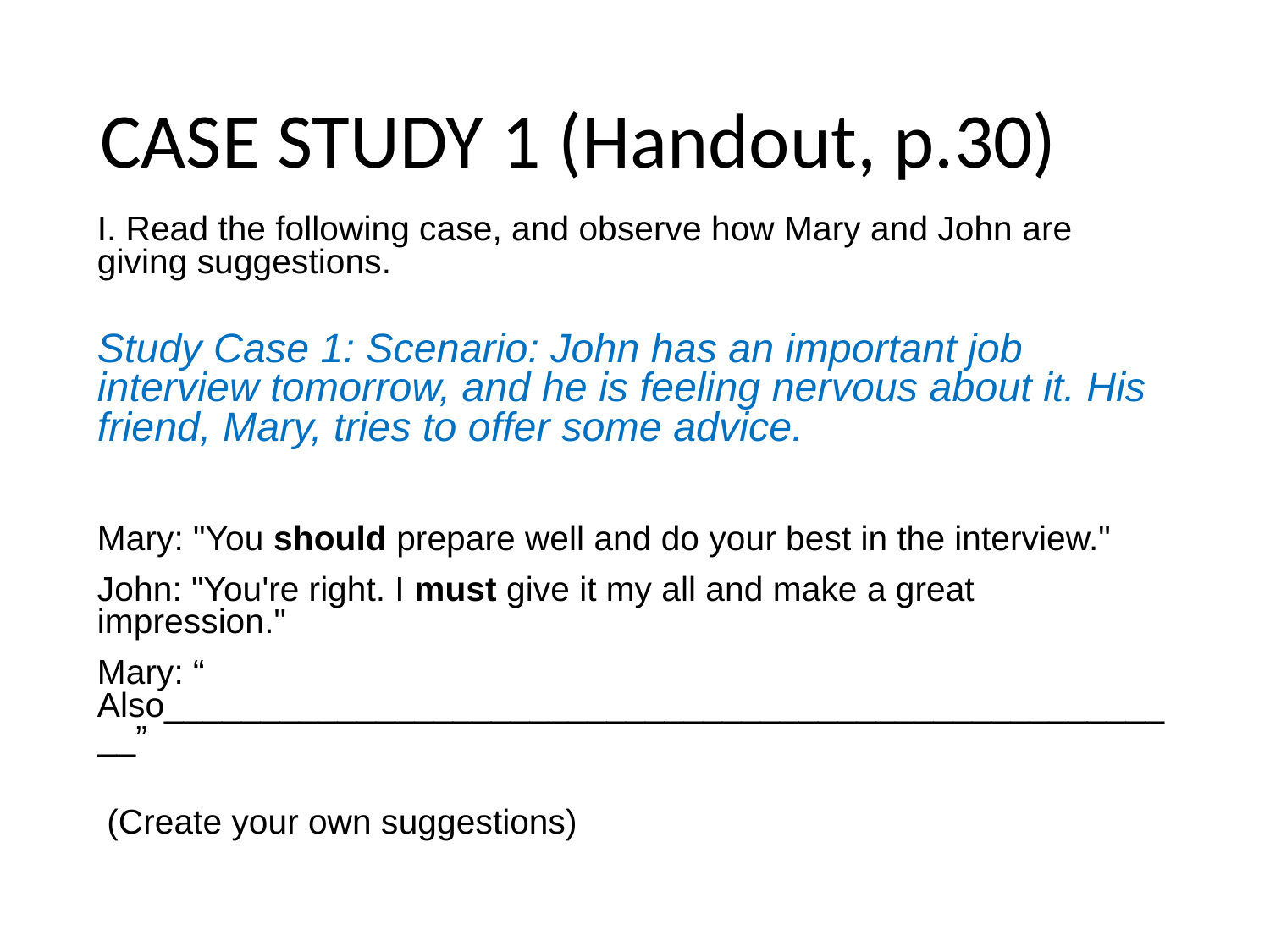

# CASE STUDY 1 (Handout, p.30)
I. Read the following case, and observe how Mary and John are giving suggestions.
Study Case 1: Scenario: John has an important job interview tomorrow, and he is feeling nervous about it. His friend, Mary, tries to offer some advice.

Mary: "You should prepare well and do your best in the interview."
John: "You're right. I must give it my all and make a great impression."
Mary: “ Also______________________________________________________”
 (Create your own suggestions)